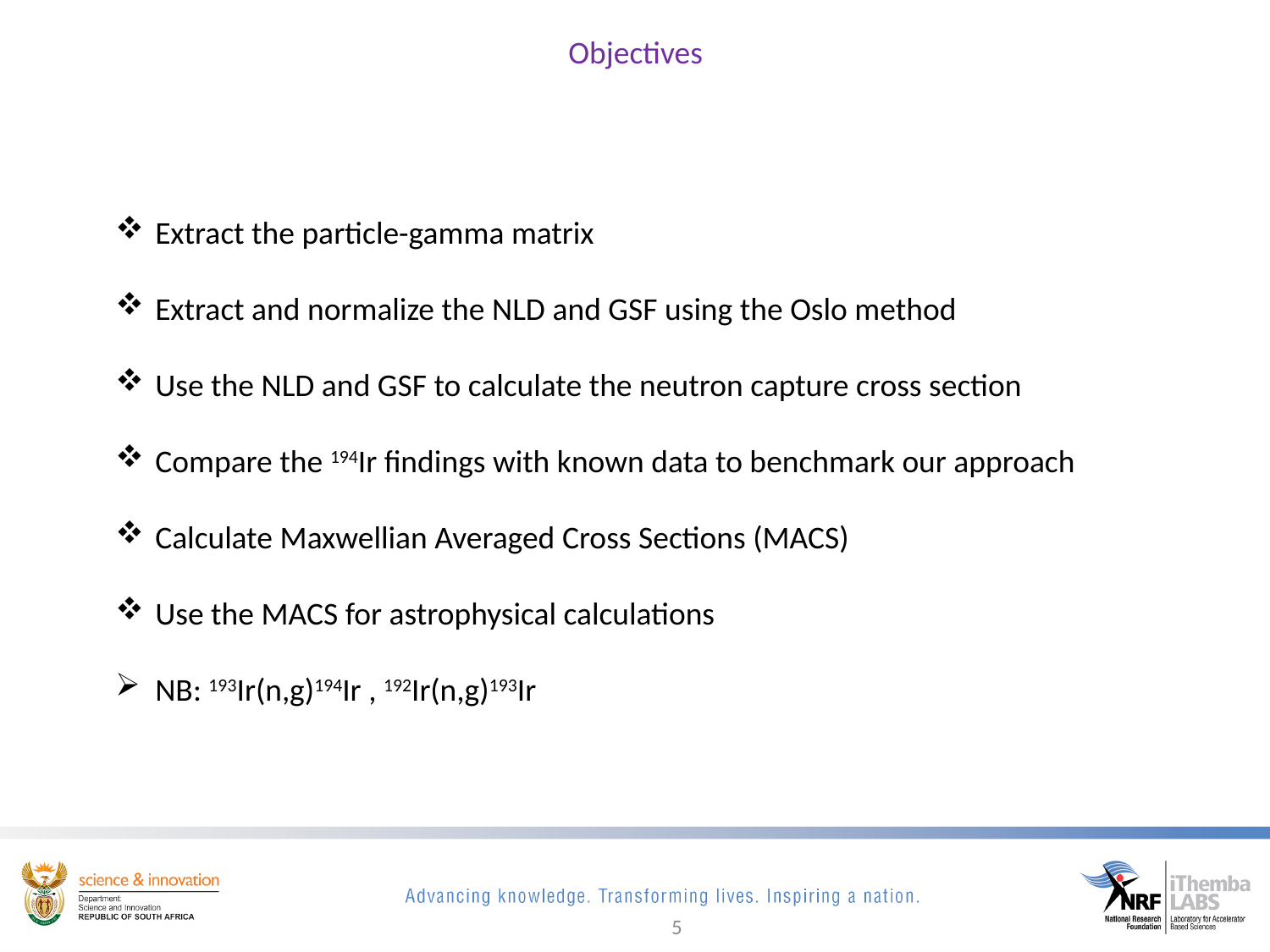

Objectives
Extract the particle-gamma matrix

Extract and normalize the NLD and GSF using the Oslo method

Use the NLD and GSF to calculate the neutron capture cross section

Compare the 194Ir findings with known data to benchmark our approach

Calculate Maxwellian Averaged Cross Sections (MACS)

Use the MACS for astrophysical calculations

NB: 193Ir(n,g)194Ir , 192Ir(n,g)193Ir
5